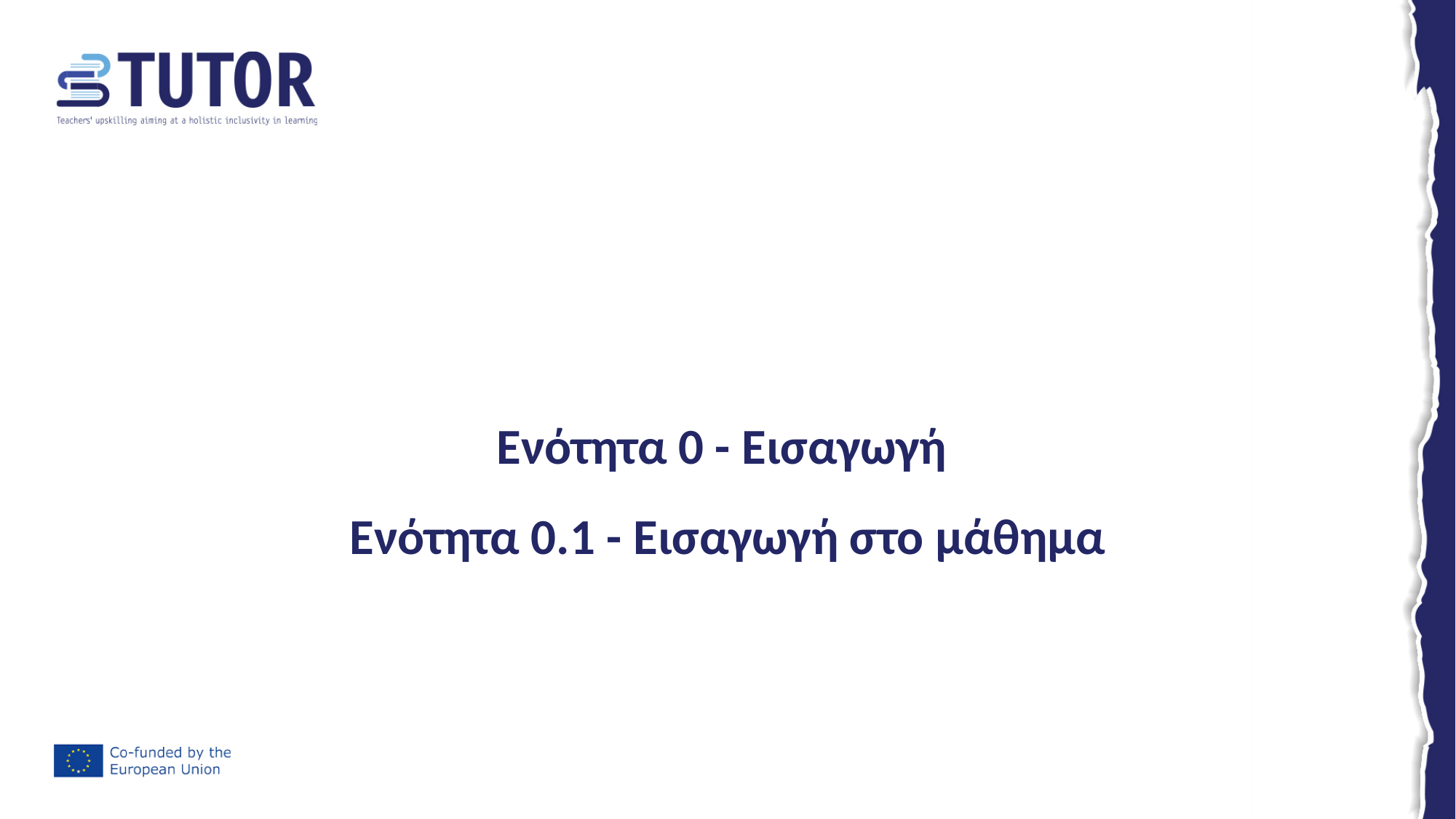

# Ενότητα 0 - Εισαγωγή Ενότητα 0.1 - Εισαγωγή στο μάθημα